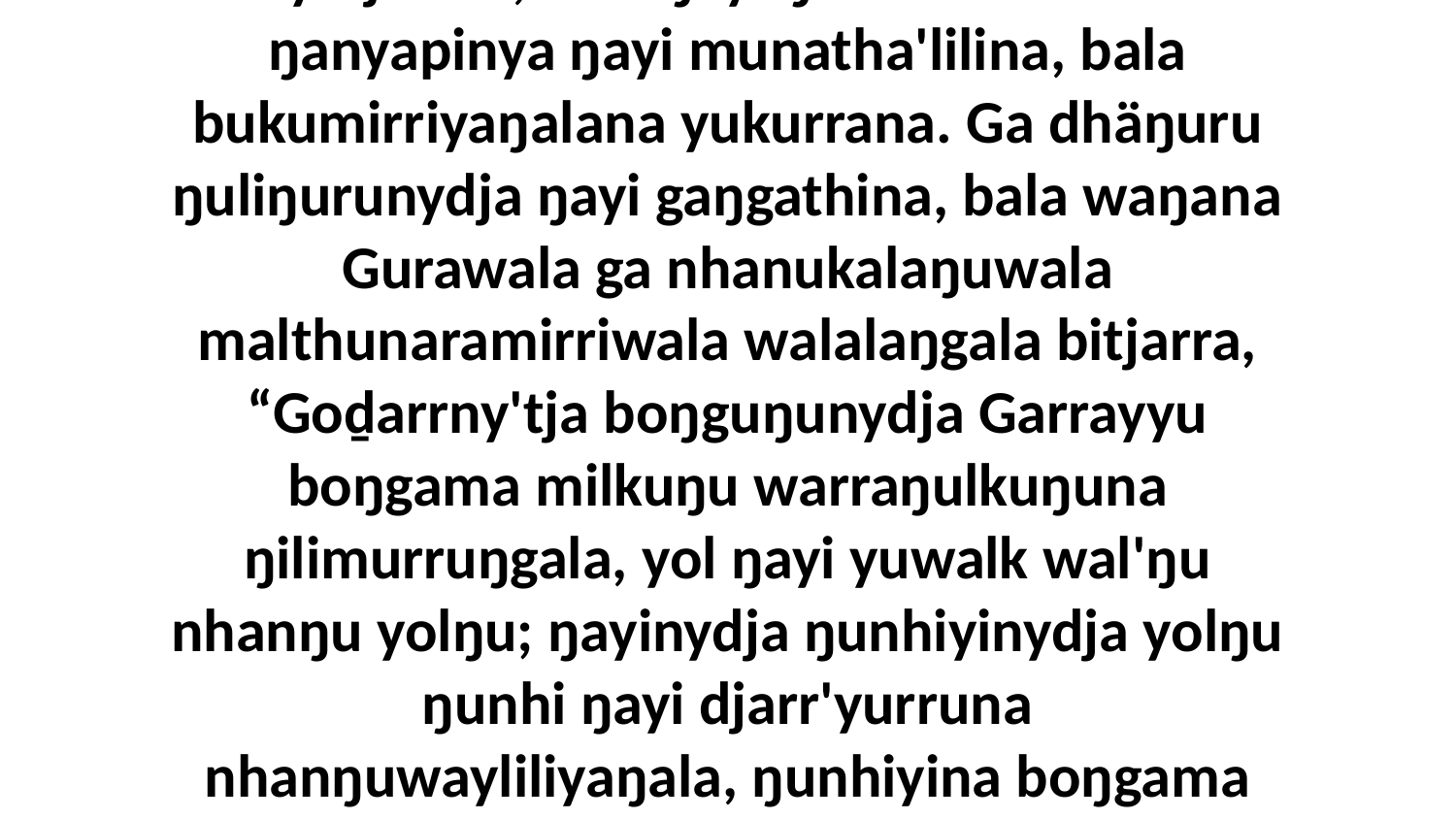

4-7 Ga ŋayinydja Mawtjitjtja wirrkina ŋayaŋu-yätjthina, bala ŋayi ŋurrkanhamina ŋanyapinya ŋayi munatha'lilina, bala bukumirriyaŋalana yukurrana. Ga dhäŋuru ŋuliŋurunydja ŋayi gaŋgathina, bala waŋana Gurawala ga nhanukalaŋuwala malthunaramirriwala walalaŋgala bitjarra, “Goḏarrny'tja boŋguŋunydja Garrayyu boŋgama milkuŋu warraŋulkuŋuna ŋilimurruŋgala, yol ŋayi yuwalk wal'ŋu nhanŋu yolŋu; ŋayinydja ŋunhiyinydja yolŋu ŋunhi ŋayi djarr'yurruna nhanŋuwayliliyaŋala, ŋunhiyina boŋgama galkithinydja wal'ŋu marrtji ŋunhiwala Godkalanydja dhaliyarra'lili.”